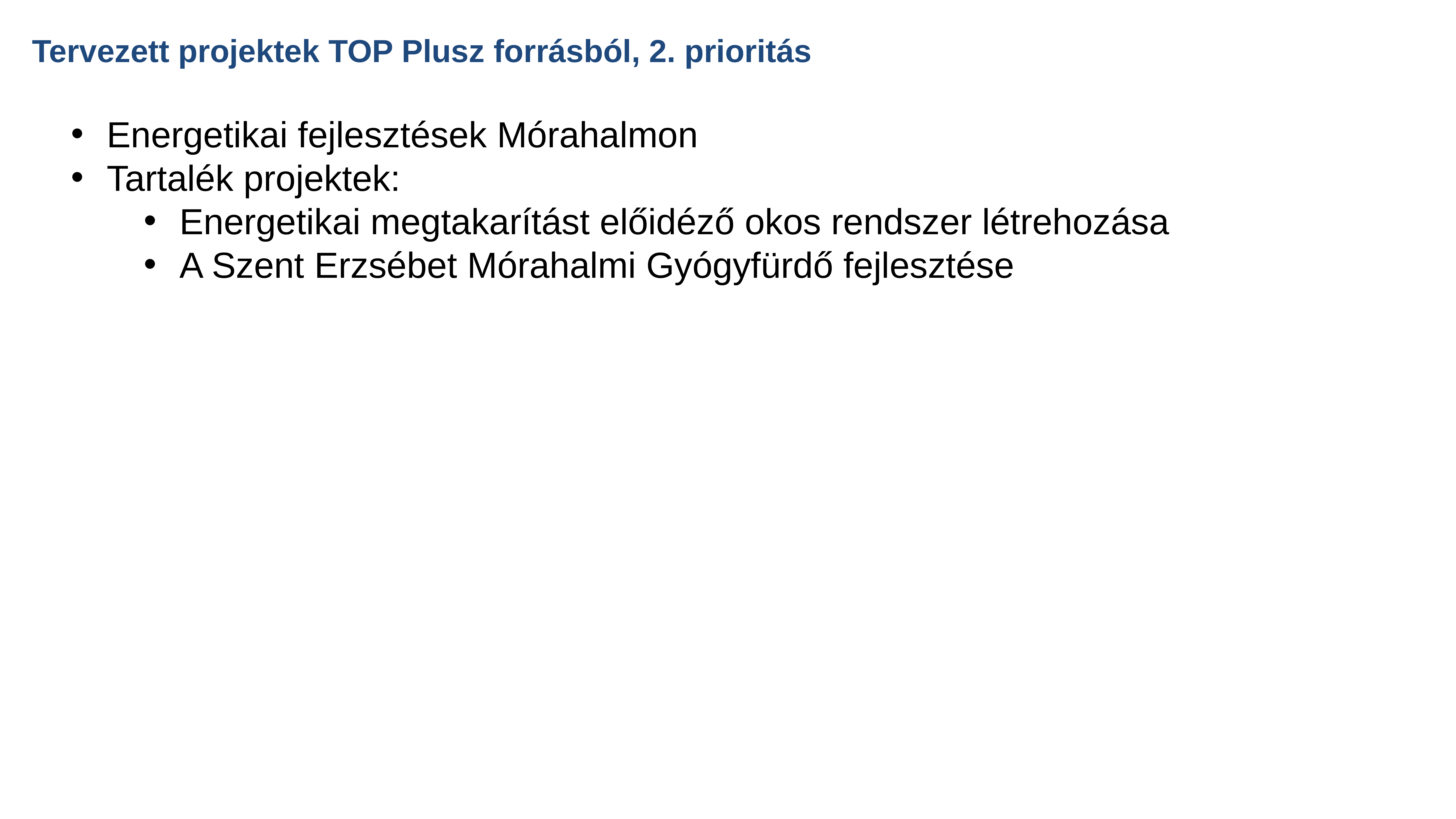

Tervezett projektek TOP Plusz forrásból, 2. prioritás
Energetikai fejlesztések Mórahalmon
Tartalék projektek:
Energetikai megtakarítást előidéző okos rendszer létrehozása
A Szent Erzsébet Mórahalmi Gyógyfürdő fejlesztése